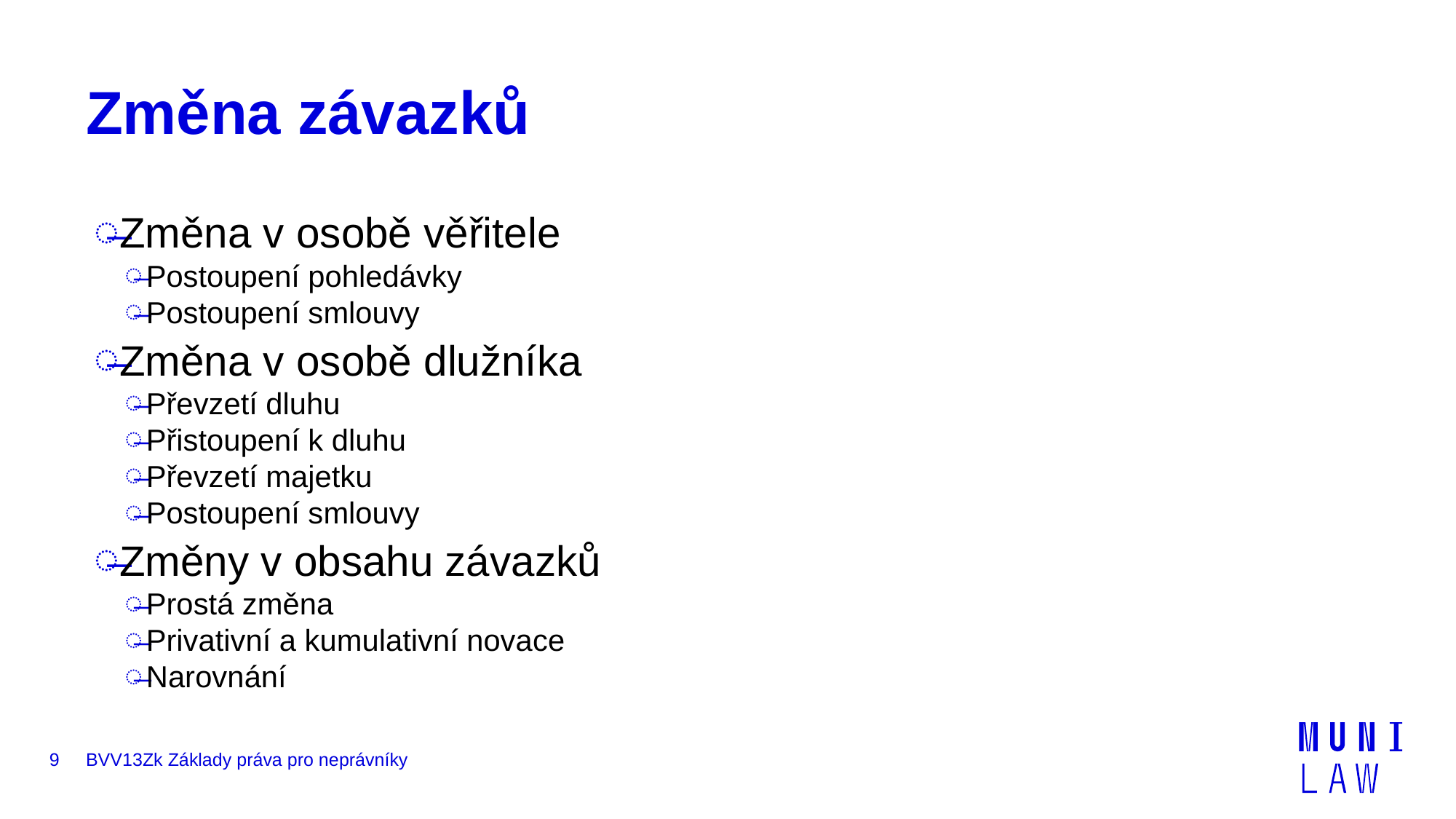

# Změna závazků
Změna v osobě věřitele
Postoupení pohledávky
Postoupení smlouvy
Změna v osobě dlužníka
Převzetí dluhu
Přistoupení k dluhu
Převzetí majetku
Postoupení smlouvy
Změny v obsahu závazků
Prostá změna
Privativní a kumulativní novace
Narovnání
9
BVV13Zk Základy práva pro neprávníky